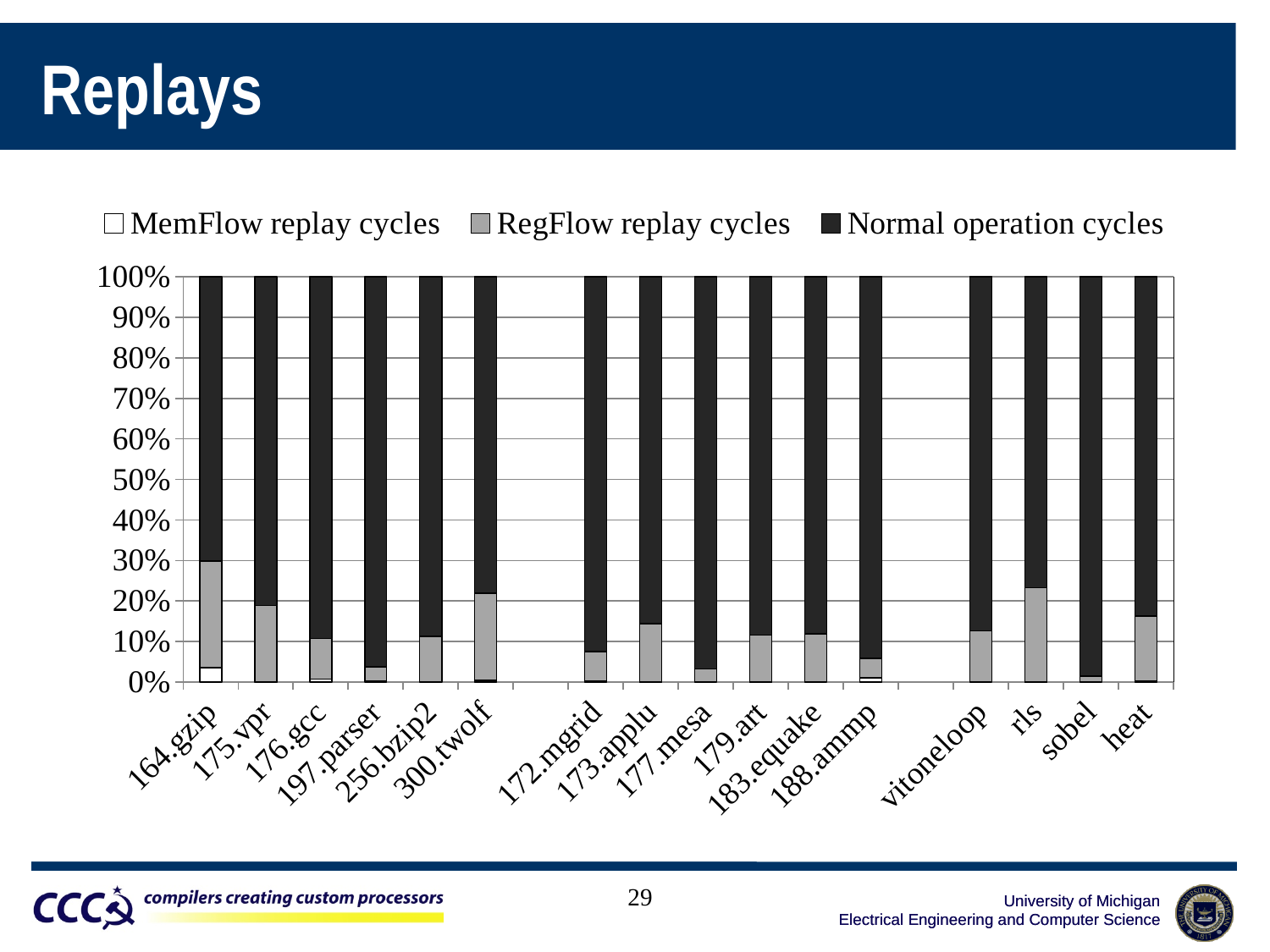

# Replays

### Chart

| Category | MemFlow replay cycles | RegFlow replay cycles | Normal operation cycles |
|---|---|---|---|
| 164.gzip | 62258436.942330495 | 467488025.39339525 | 1247129872.8786817 |
| 175.vpr | 3176481.9643878187 | 3646601295.117216 | 15663219860.468481 |
| 176.gcc | 34769887.16103014 | 463598495.48040175 | 4137152973.6671066 |
| 197.parser | 21614083.660106856 | 378246464.0518696 | 10405019873.97543 |
| 256.bzip2 | 9068888.81597541 | 816623887.5667131 | 6493817568.601971 |
| 300.twolf | 37102269.460421994 | 2191039426.2438393 | 7919826372.684731 |
|  | None | None | None |
| 172.mgrid | 38136.73427487548 | 1382456.6174642371 | 17645866.948984884 |
| 173.applu | 266413.940429547 | 1938161416.6249542 | 11520803907.10745 |
| 177.mesa | 17454537.073375076 | 1117090372.6960049 | 33767547422.151417 |
| 179.art | 3390.8813767011966 | 600911652.2907258 | 4584285116.042527 |
| 183.equake | 304408.10751679365 | 67428161.52325003 | 502958470.80288345 |
| 188.ammp | 320509001.91059405 | 1541003278.4719195 | 30270276010.415222 |
|  | None | None | None |
| vitoneloop | 202.66089337911555 | 51070.545131537074 | 354008.04855463834 |
| rls | 529.4344363810101 | 5466939.99007031 | 18071184.55812417 |
| sobel | 11.8836865637253 | 344.62691034803265 | 23408.485793226097 |
| heat | 6.193959566707465 | 377.8315335691556 | 1973.3955179530012 |
29